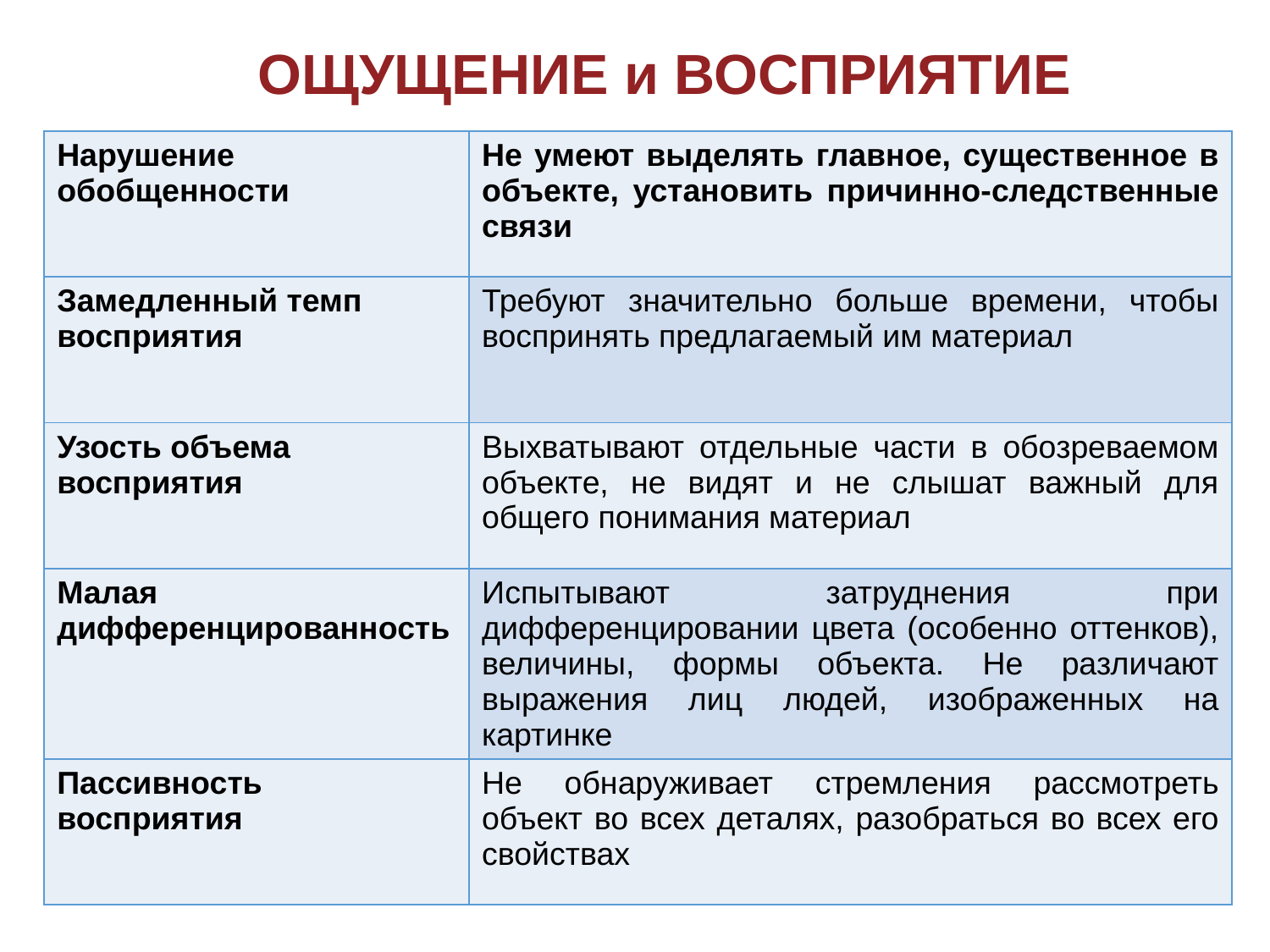

ОЩУЩЕНИЕ и ВОСПРИЯТИЕ
| Нарушение обобщенности | Не умеют выделять главное, существенное в объекте, установить причинно-следственные связи |
| --- | --- |
| Замедленный темп восприятия | Требуют значительно больше времени, чтобы воспринять предлагаемый им материал |
| Узость объема восприятия | Выхватывают отдельные части в обозреваемом объекте, не видят и не слышат важный для общего понимания материал |
| Малая дифференцированность | Испытывают затруднения при дифференцировании цвета (особенно оттенков), величины, формы объекта. Не различают выражения лиц людей, изображенных на картинке |
| Пассивность восприятия | Не обнаруживает стремления рассмотреть объект во всех деталях, разобраться во всех его свойствах |